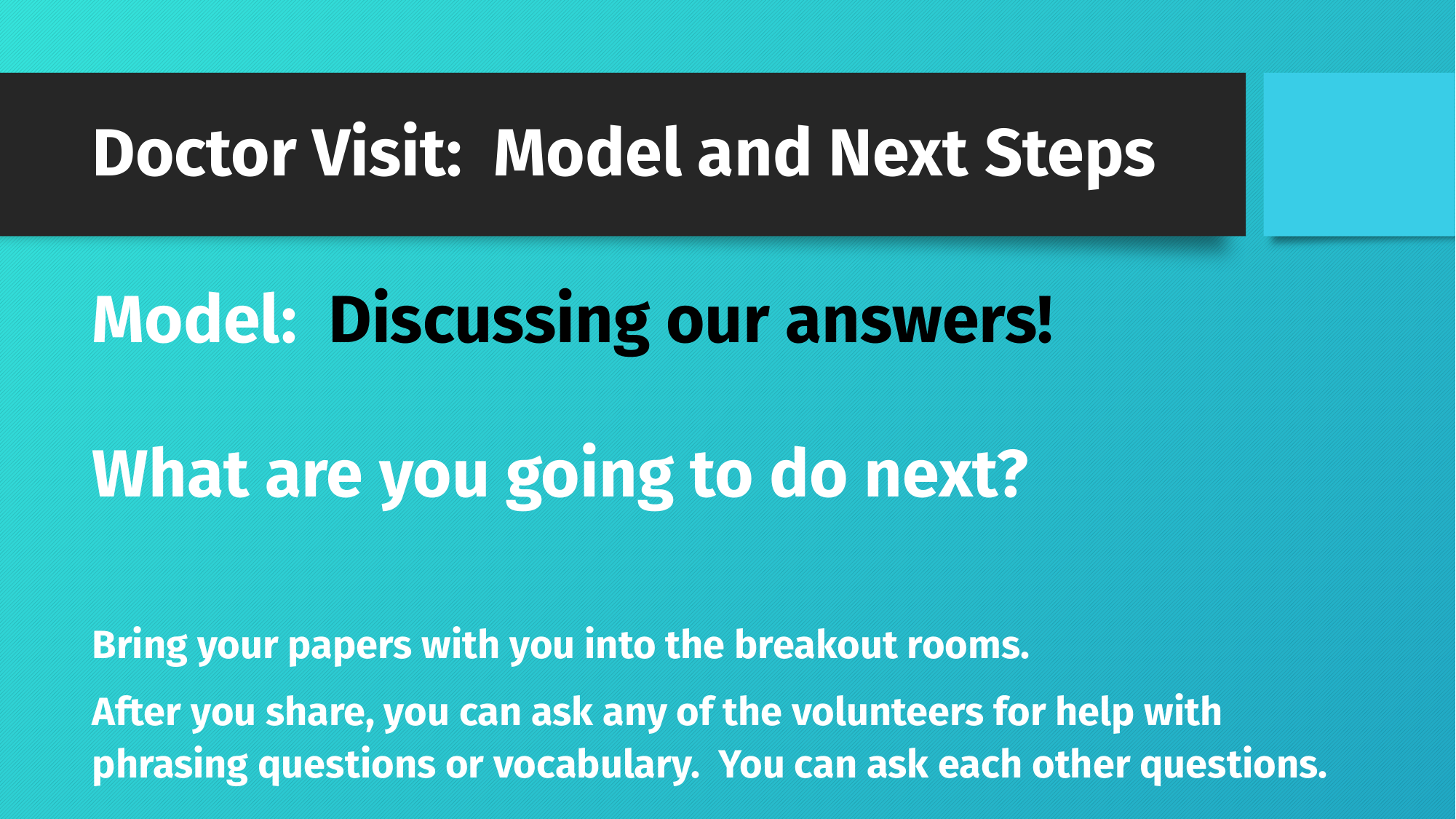

# Doctor Visit:  Model and Next Steps
Model:  Discussing our answers!

What are you going to do next?

Bring your papers with you into the breakout rooms.
After you share, you can ask any of the volunteers for help with phrasing questions or vocabulary.  You can ask each other questions.